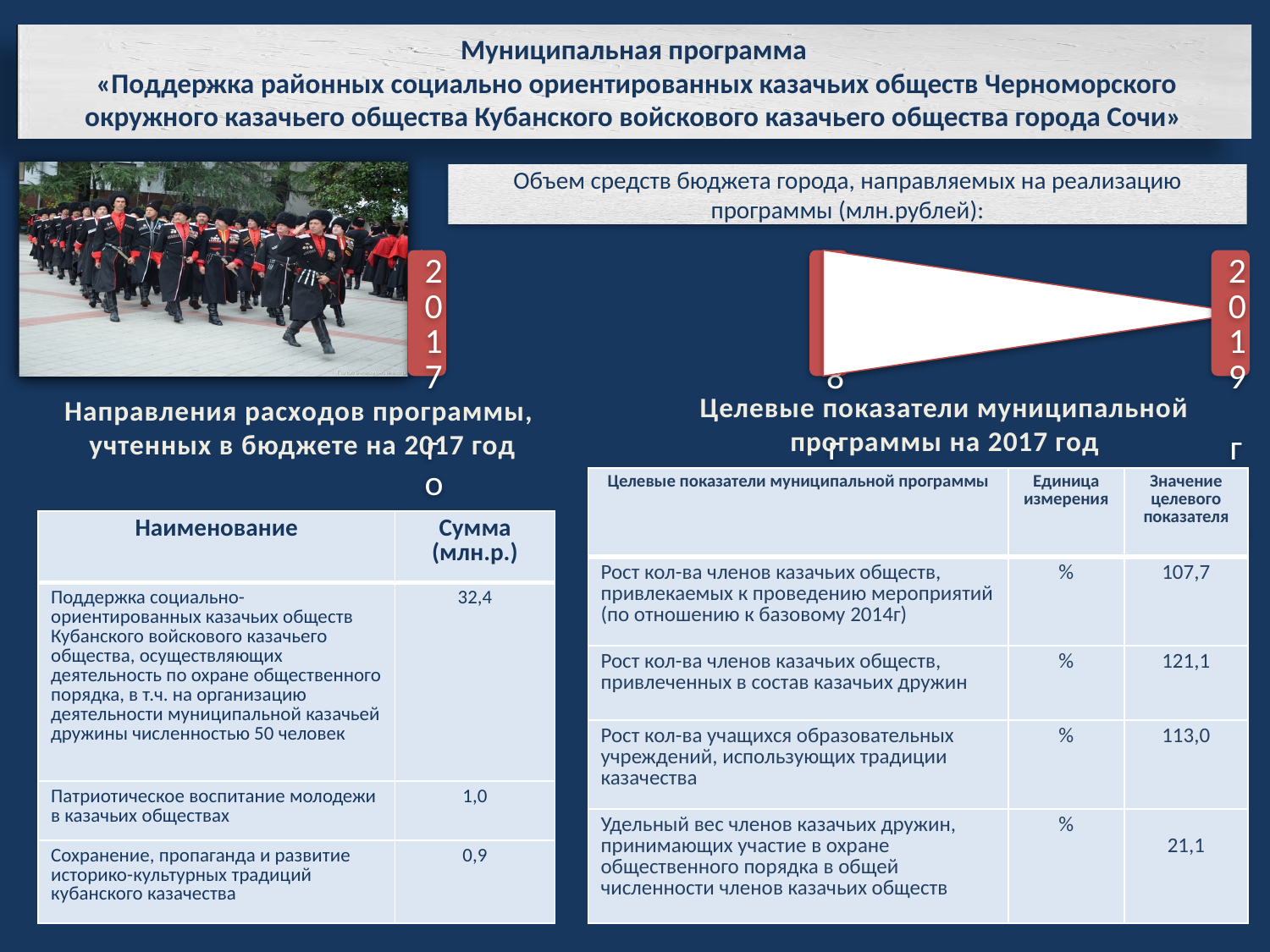

Муниципальная программа
 «Поддержка районных социально ориентированных казачьих обществ Черноморского окружного казачьего общества Кубанского войскового казачьего общества города Сочи»

Объем средств бюджета города, направляемых на реализацию программы (млн.рублей):
2017 год
Целевые показатели муниципальной программы на 2017 год
Направления расходов программы,
учтенных в бюджете на 2017 год
| Целевые показатели муниципальной программы | Единица измерения | Значение целевого показателя |
| --- | --- | --- |
| Рост кол-ва членов казачьих обществ, привлекаемых к проведению мероприятий (по отношению к базовому 2014г) | % | 107,7 |
| Рост кол-ва членов казачьих обществ, привлеченных в состав казачьих дружин | % | 121,1 |
| Рост кол-ва учащихся образовательных учреждений, использующих традиции казачества | % | 113,0 |
| Удельный вес членов казачьих дружин, принимающих участие в охране общественного порядка в общей численности членов казачьих обществ | % | 21,1 |
| Наименование | Сумма (млн.р.) |
| --- | --- |
| Поддержка социально-ориентированных казачьих обществ Кубанского войскового казачьего общества, осуществляющих деятельность по охране общественного порядка, в т.ч. на организацию деятельности муниципальной казачьей дружины численностью 50 человек | 32,4 |
| Патриотическое воспитание молодежи в казачьих обществах | 1,0 |
| Сохранение, пропаганда и развитие историко-культурных традиций кубанского казачества | 0,9 |